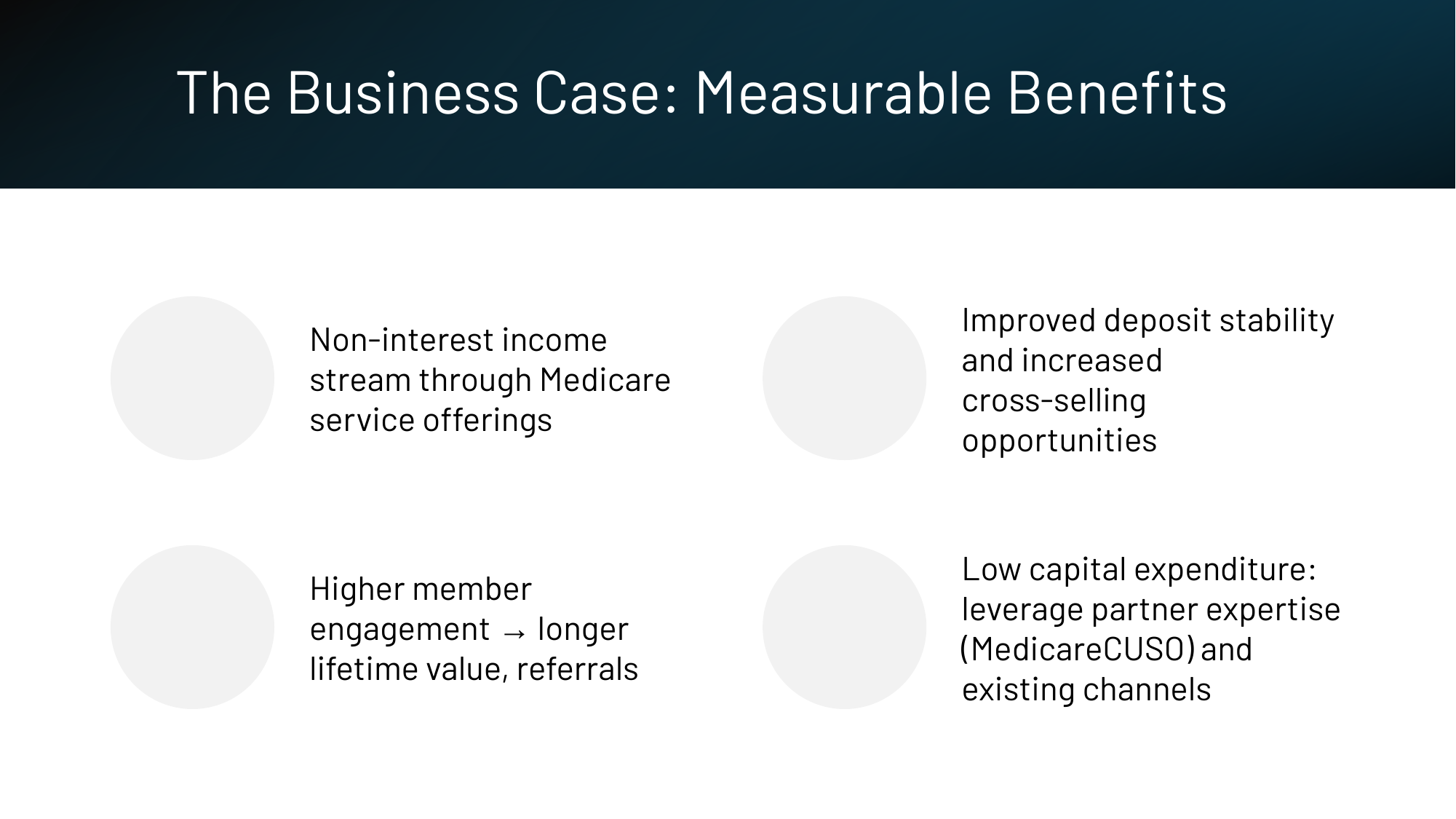

# The Business Case: Measurable Benefits
Non‑interest income stream through Medicare service offerings
Improved deposit stability and increased cross‑selling opportunities
Higher member engagement → longer lifetime value, referrals
Low capital expenditure: leverage partner expertise (MedicareCUSO) and existing channels